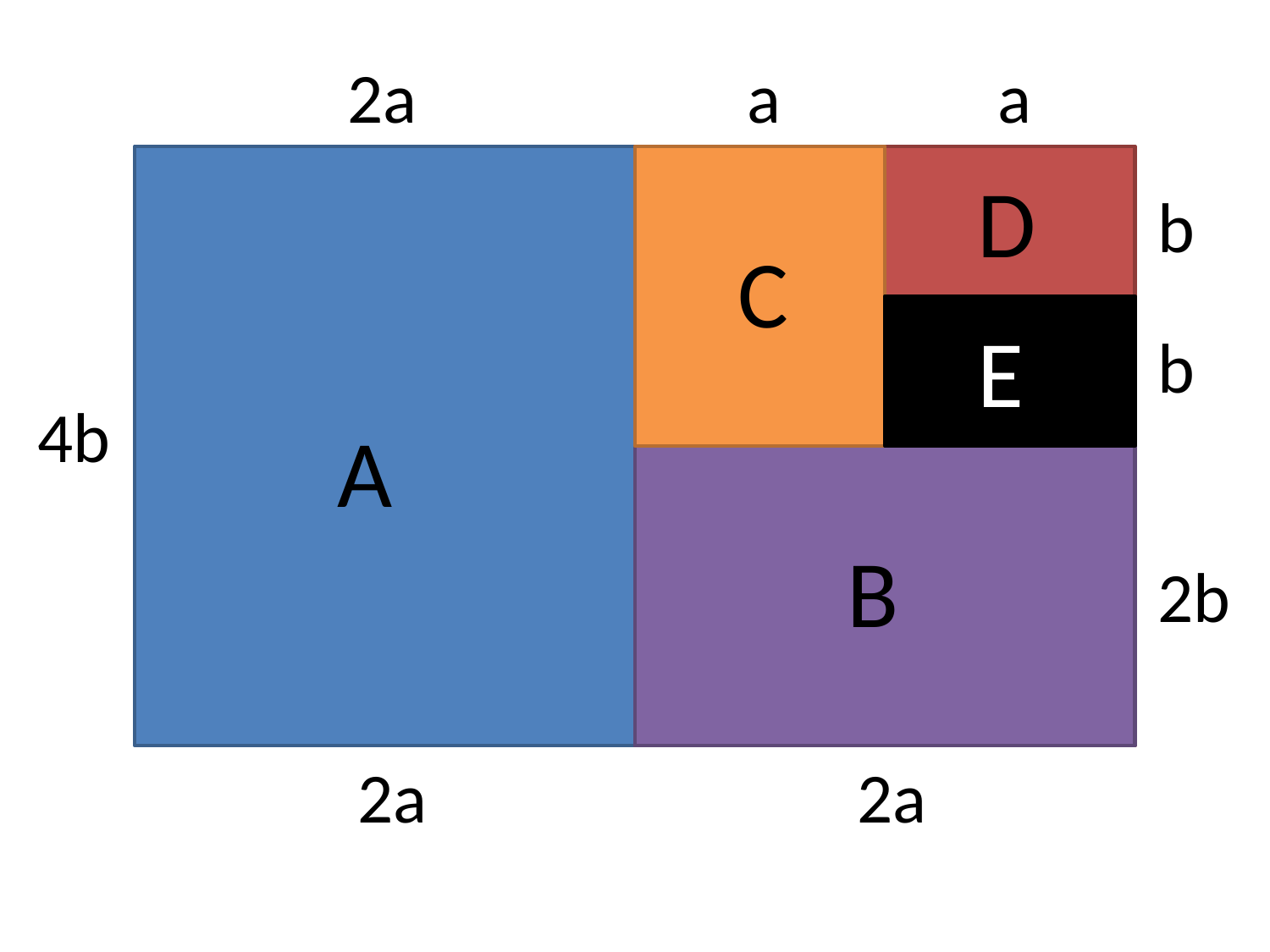

2a
a
a

D
b
C

E
b
4b
A

B
2b
2a
2a